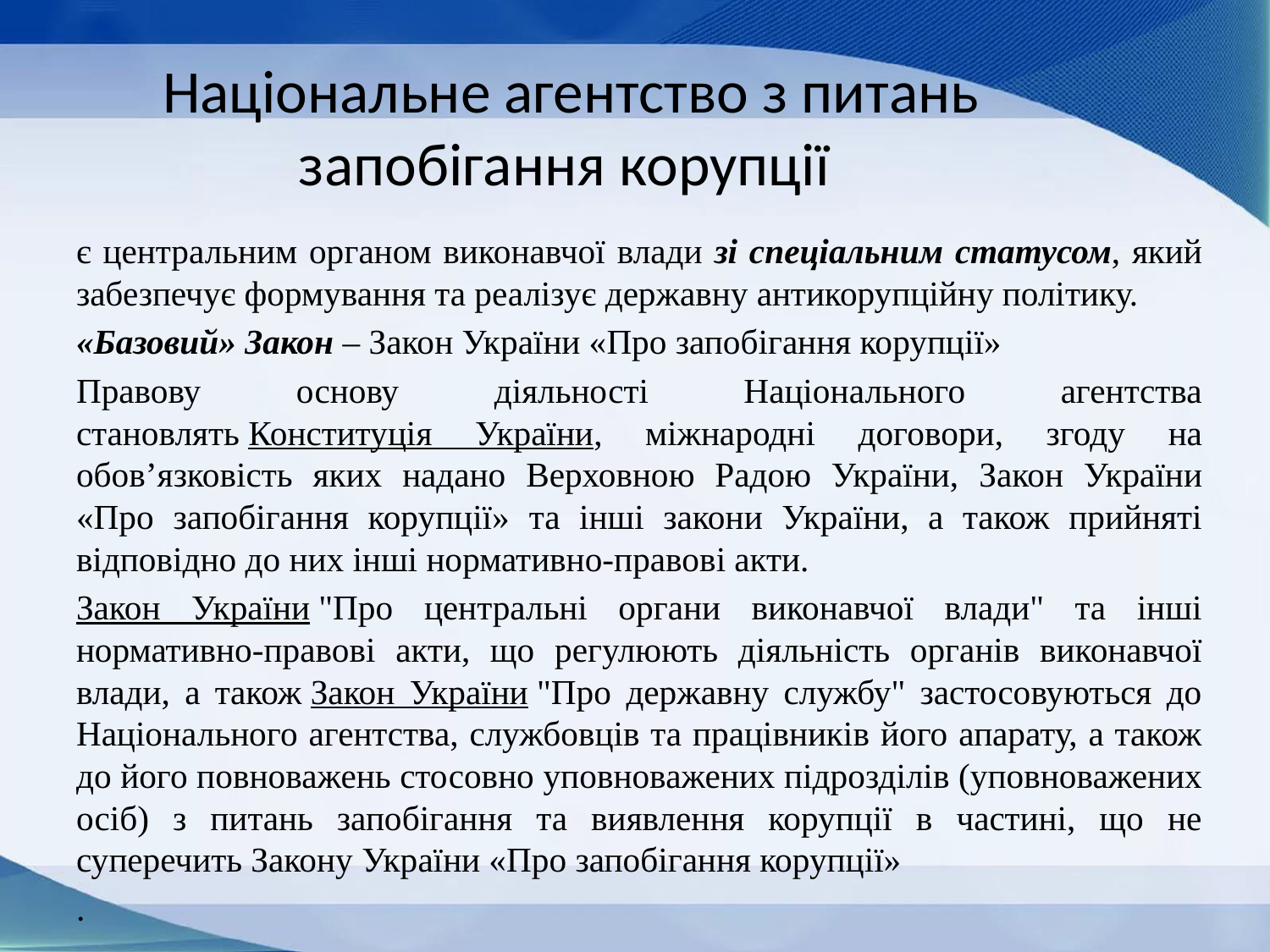

# Національне агентство з питань запобігання корупції
є центральним органом виконавчої влади зі спеціальним статусом, який забезпечує формування та реалізує державну антикорупційну політику.
«Базовий» Закон – Закон України «Про запобігання корупції»
Правову основу діяльності Національного агентства становлять Конституція України, міжнародні договори, згоду на обов’язковість яких надано Верховною Радою України, Закон України «Про запобігання корупції» та інші закони України, а також прийняті відповідно до них інші нормативно-правові акти.
Закон України "Про центральні органи виконавчої влади" та інші нормативно-правові акти, що регулюють діяльність органів виконавчої влади, а також Закон України "Про державну службу" застосовуються до Національного агентства, службовців та працівників його апарату, а також до його повноважень стосовно уповноважених підрозділів (уповноважених осіб) з питань запобігання та виявлення корупції в частині, що не суперечить Закону України «Про запобігання корупції»
.